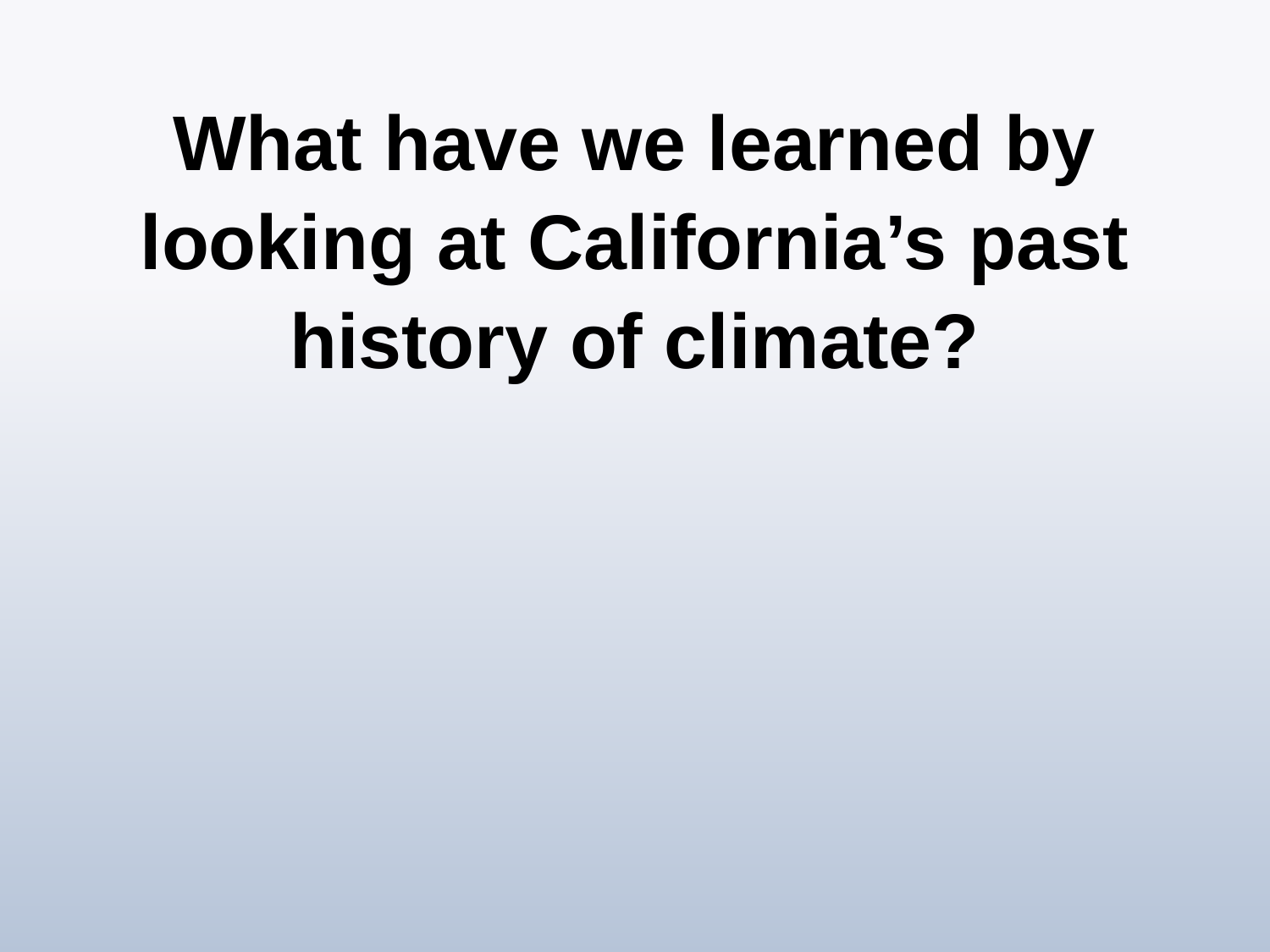

# What have we learned by looking at California’s past history of climate?